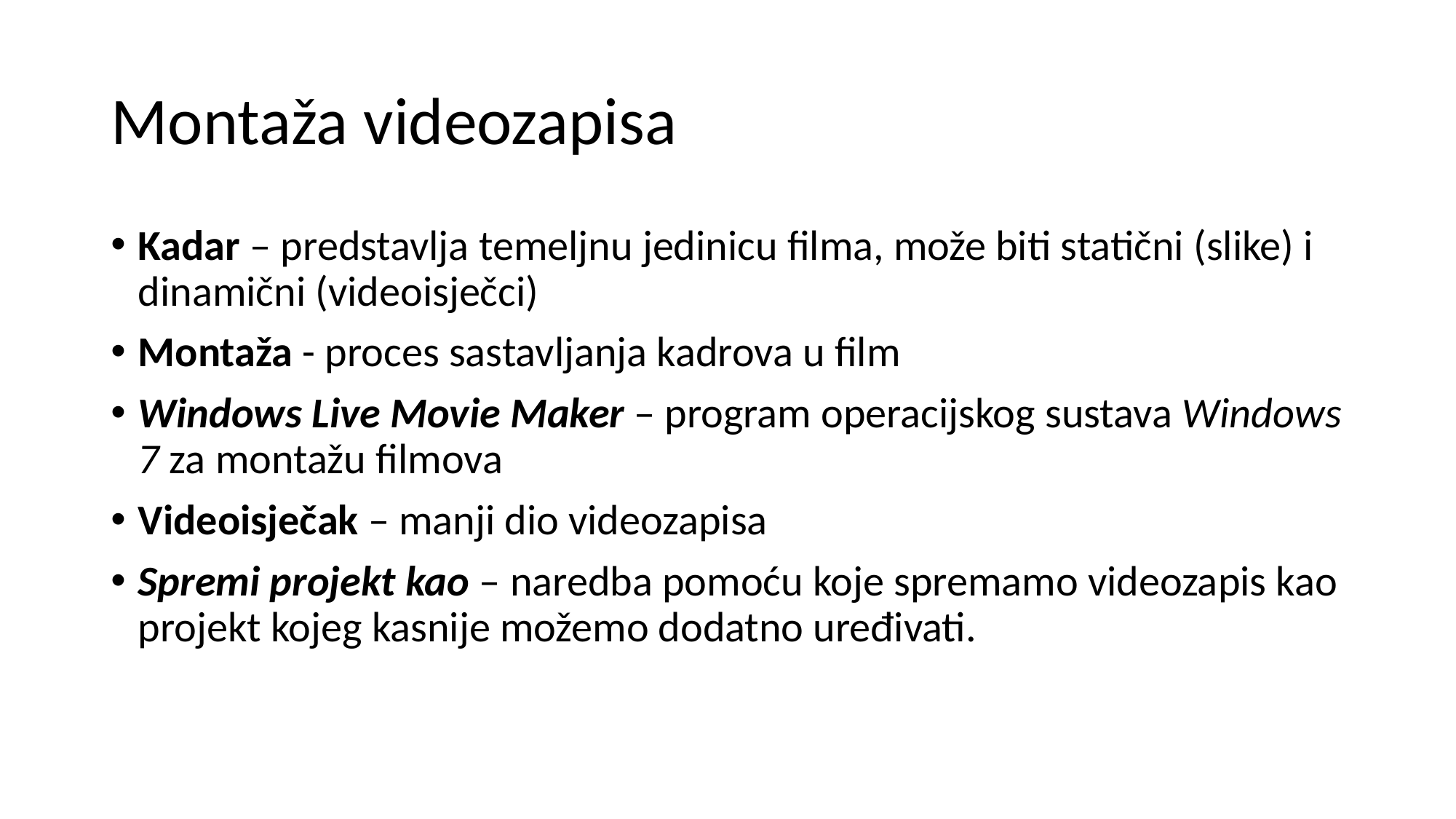

# Montaža videozapisa
Kadar – predstavlja temeljnu jedinicu filma, može biti statični (slike) i dinamični (videoisječci)
Montaža - proces sastavljanja kadrova u film
Windows Live Movie Maker – program operacijskog sustava Windows 7 za montažu filmova
Videoisječak – manji dio videozapisa
Spremi projekt kao – naredba pomoću koje spremamo videozapis kao projekt kojeg kasnije možemo dodatno uređivati.